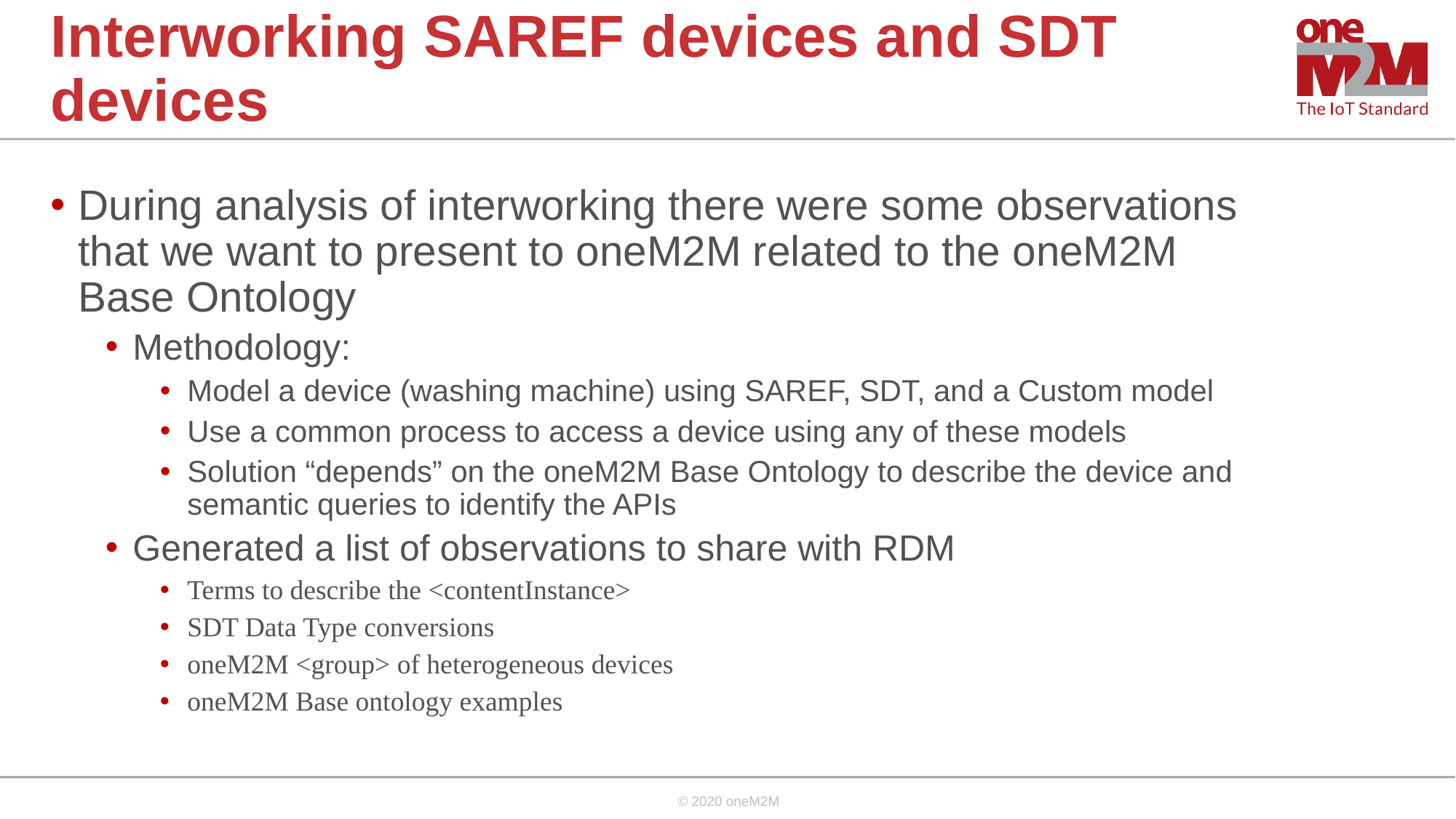

# Interworking SAREF devices and SDT devices
During analysis of interworking there were some observations that we want to present to oneM2M related to the oneM2M Base Ontology
Methodology:
Model a device (washing machine) using SAREF, SDT, and a Custom model
Use a common process to access a device using any of these models
Solution “depends” on the oneM2M Base Ontology to describe the device and semantic queries to identify the APIs
Generated a list of observations to share with RDM
Terms to describe the <contentInstance>
SDT Data Type conversions
oneM2M <group> of heterogeneous devices
oneM2M Base ontology examples